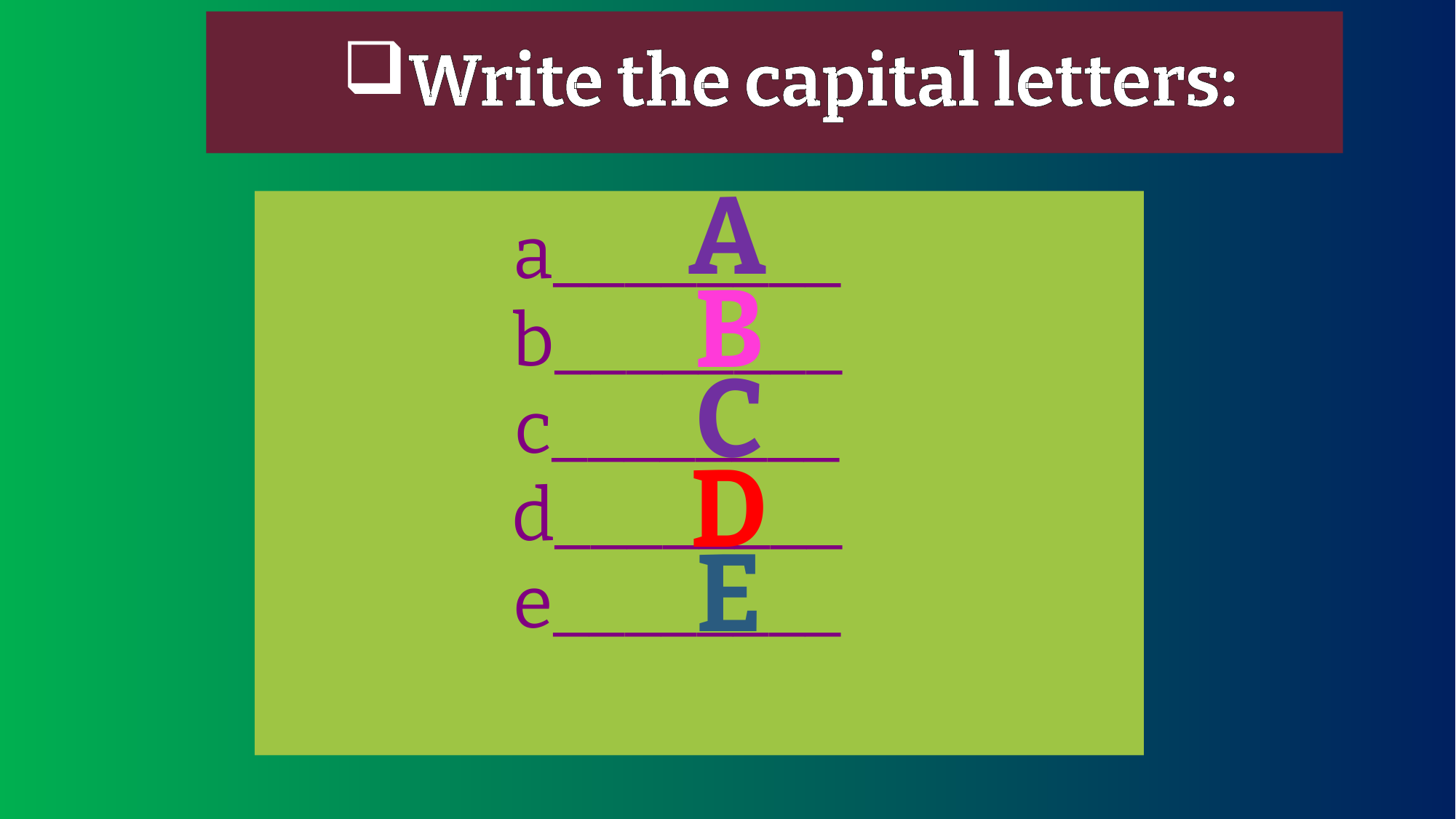

Write the capital letters:
A

a________
b________
c________
d________
e________

B
C
D
E